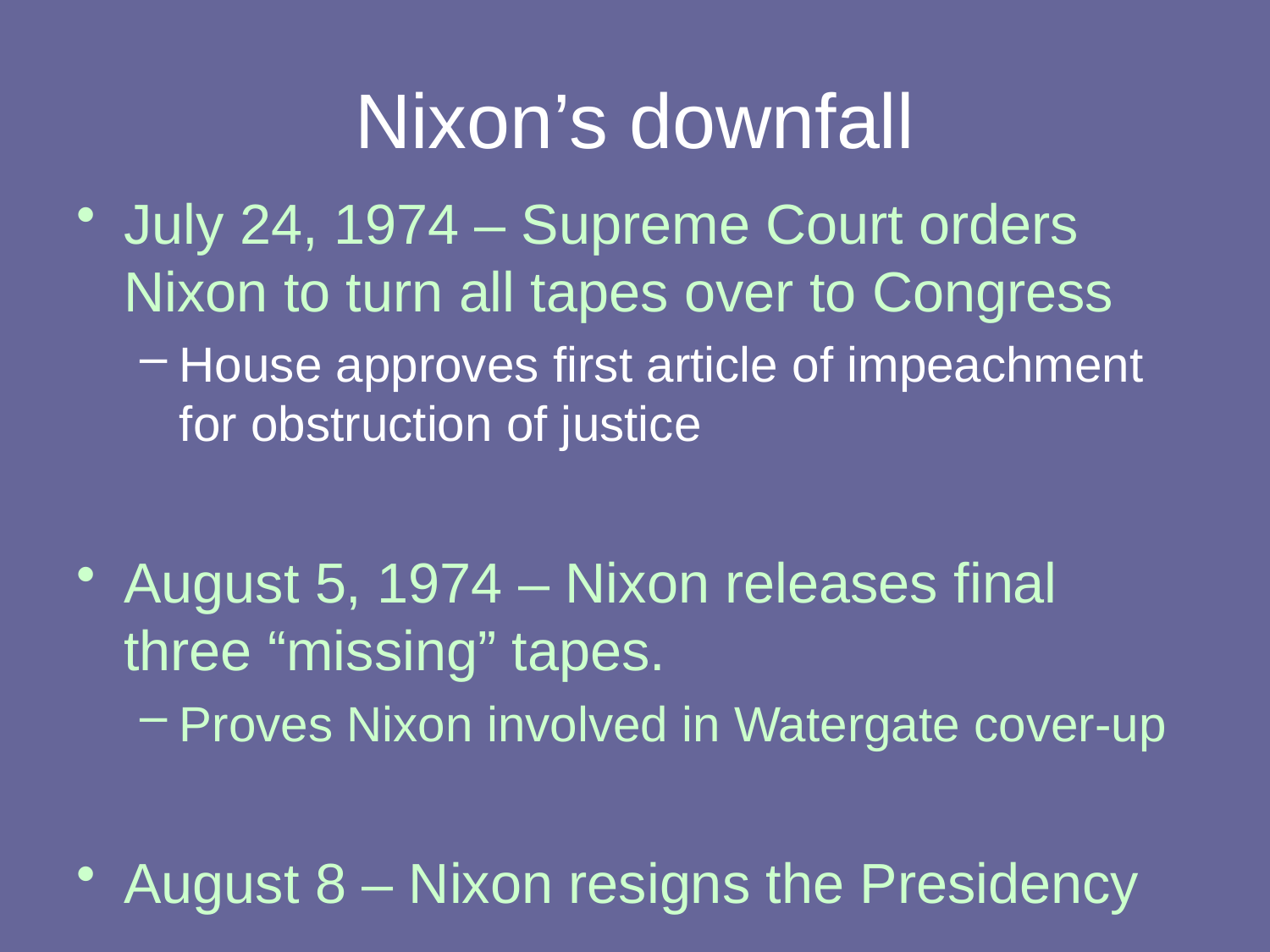

# Nixon’s downfall
July 24, 1974 – Supreme Court orders Nixon to turn all tapes over to Congress
House approves first article of impeachment for obstruction of justice

August 5, 1974 – Nixon releases final three “missing” tapes.
Proves Nixon involved in Watergate cover-up

August 8 – Nixon resigns the Presidency